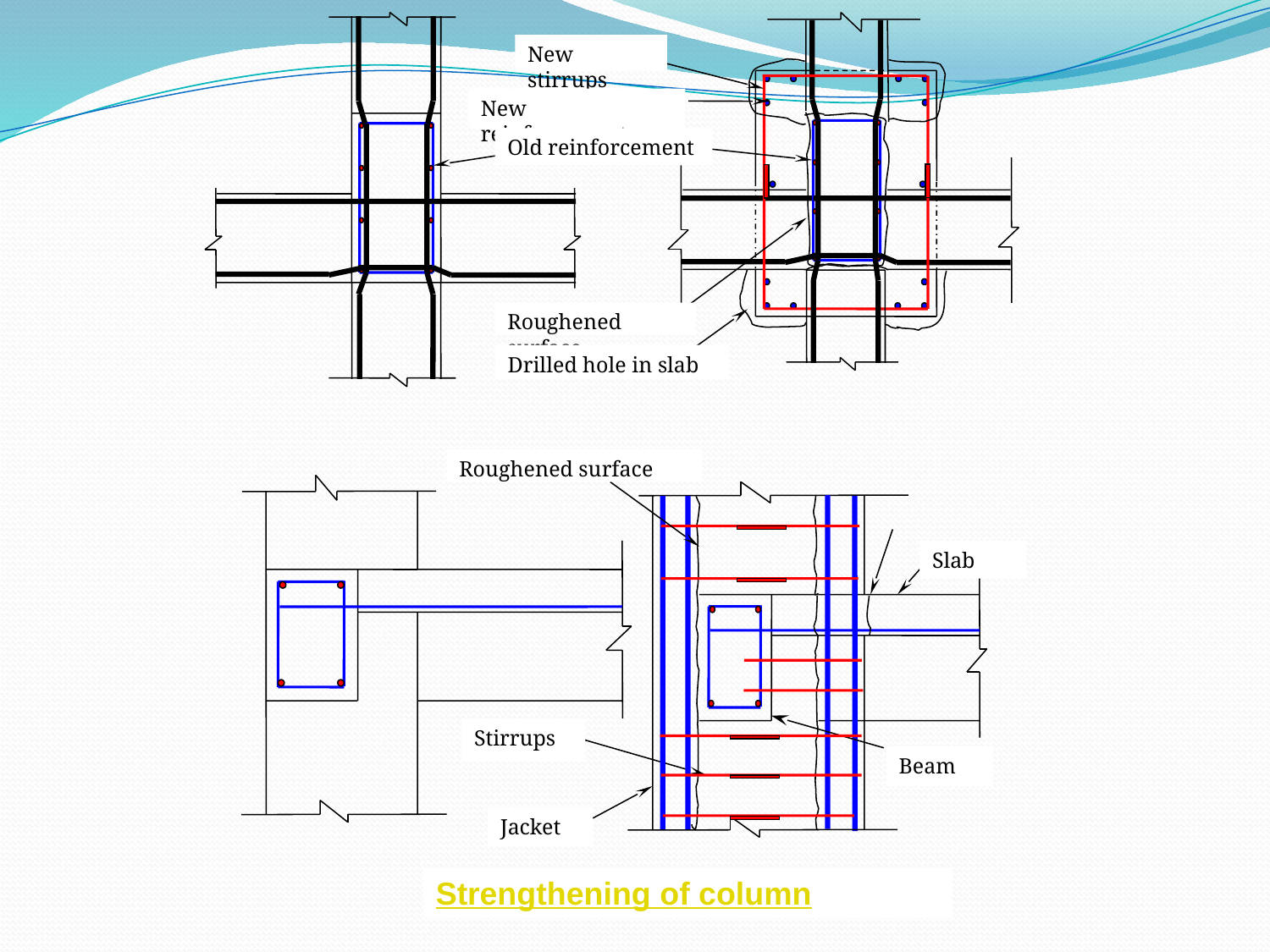

New stirrups

New reinforcement

Old reinforcement

Roughened surface

Drilled hole in slab
Roughened surface

Slab

Stirrups

Beam

Jacket

Strengthening of column